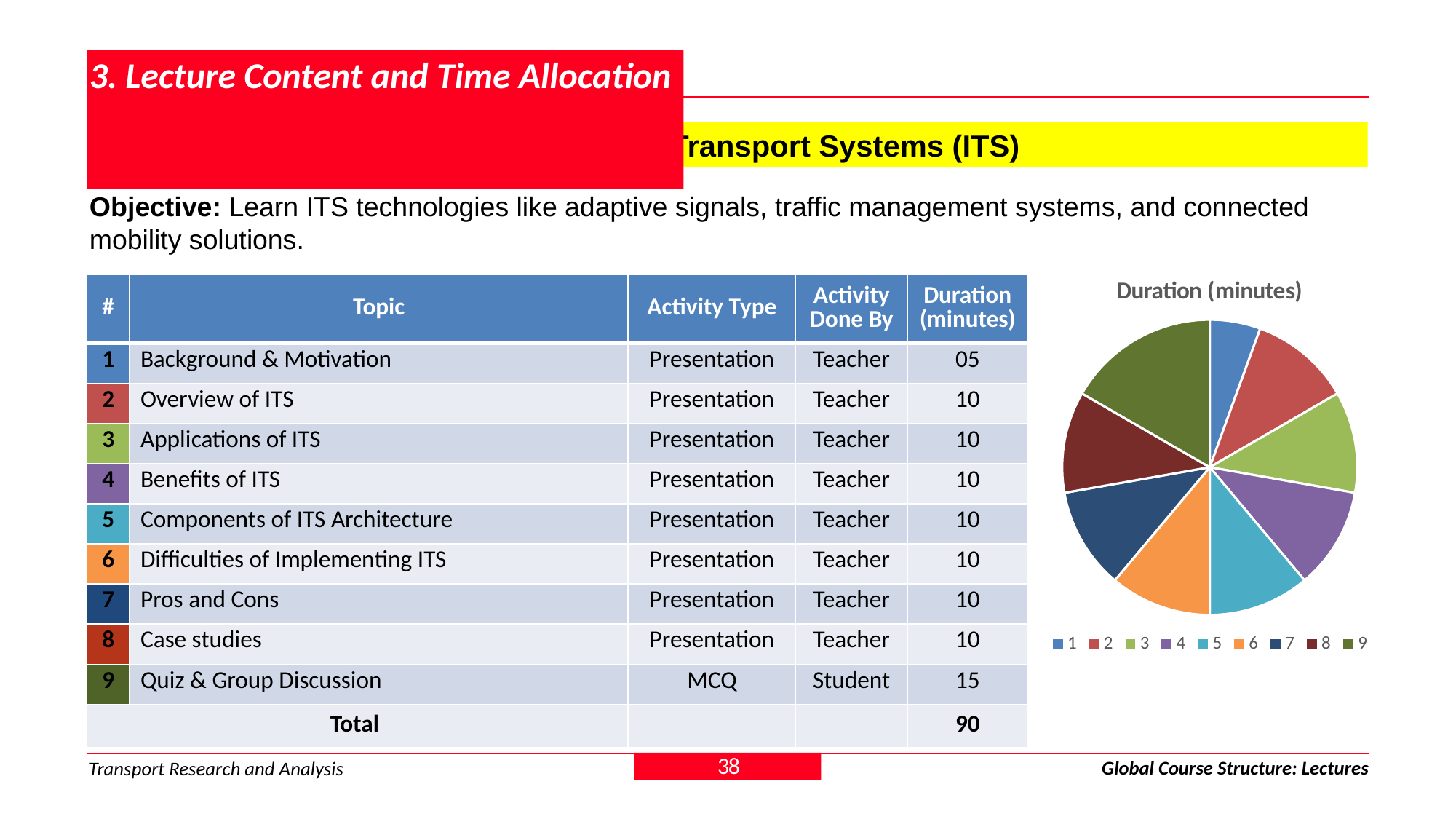

# 3. Lecture Content and Time Allocation
3.1.20 Module 5 > Lecture 20: Intelligent Transport Systems (ITS)
Objective: Learn ITS technologies like adaptive signals, traffic management systems, and connected mobility solutions.

### Chart: Duration (minutes)

| Category | 1 |
|---|---|
| # | Topic | Activity Type | Activity Done By | Duration (minutes) |
| --- | --- | --- | --- | --- |
| 1 | Background & Motivation | Presentation | Teacher | 05 |
| 2 | Overview of ITS | Presentation | Teacher | 10 |
| 3 | Applications of ITS | Presentation | Teacher | 10 |
| 4 | Benefits of ITS | Presentation | Teacher | 10 |
| 5 | Components of ITS Architecture | Presentation | Teacher | 10 |
| 6 | Difficulties of Implementing ITS | Presentation | Teacher | 10 |
| 7 | Pros and Cons | Presentation | Teacher | 10 |
| 8 | Case studies | Presentation | Teacher | 10 |
| 9 | Quiz & Group Discussion | MCQ | Student | 15 |
| Total |  |  |  | 90 |